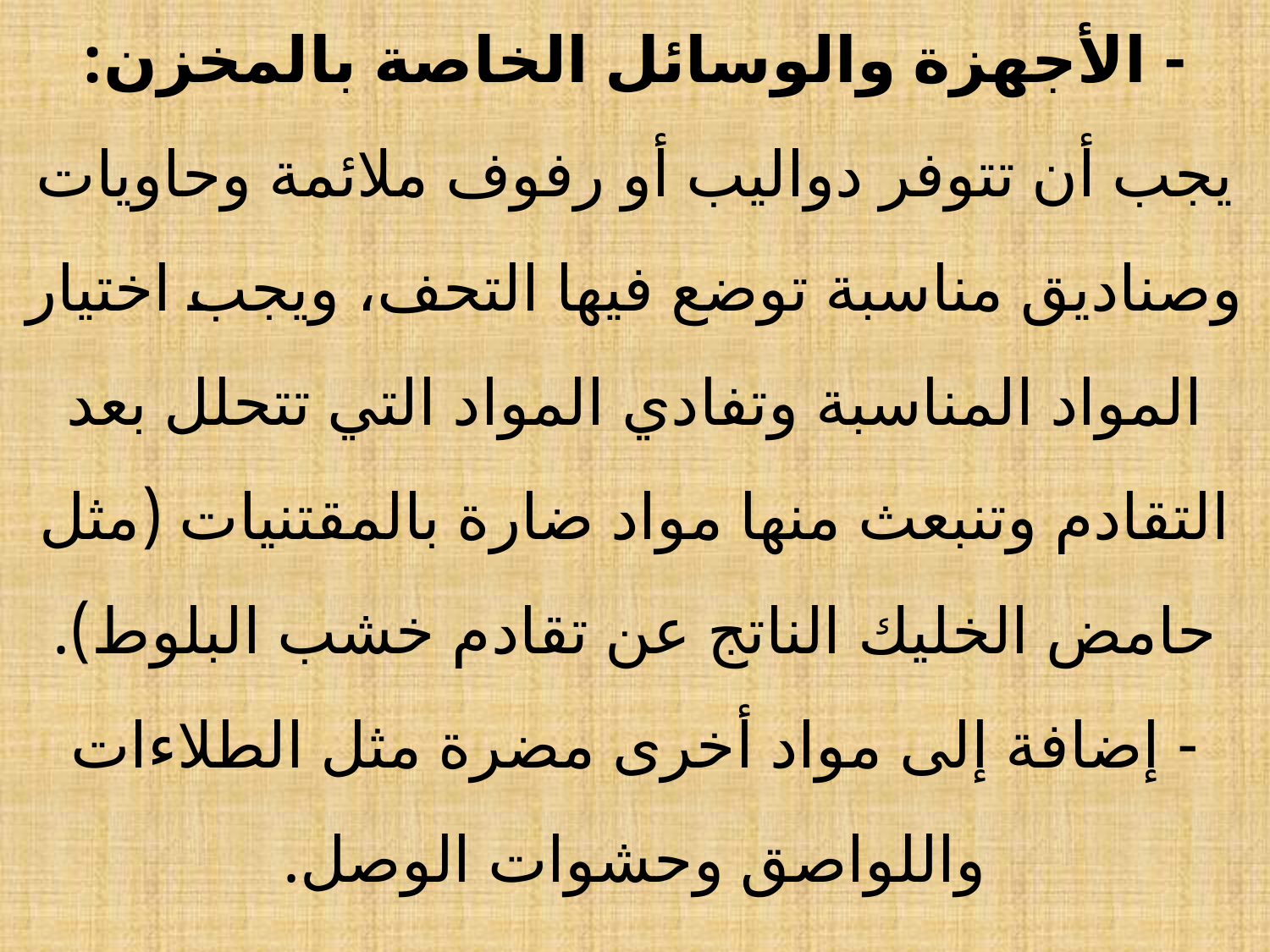

# - الأجهزة والوسائل الخاصة بالمخزن: يجب أن تتوفر دواليب أو رفوف ملائمة وحاويات وصناديق مناسبة توضع فيها التحف، ويجب اختيار المواد المناسبة وتفادي المواد التي تتحلل بعد التقادم وتنبعث منها مواد ضارة بالمقتنيات (مثل حامض الخليك الناتج عن تقادم خشب البلوط). - إضافة إلى مواد أخرى مضرة مثل الطلاءات واللواصق وحشوات الوصل.